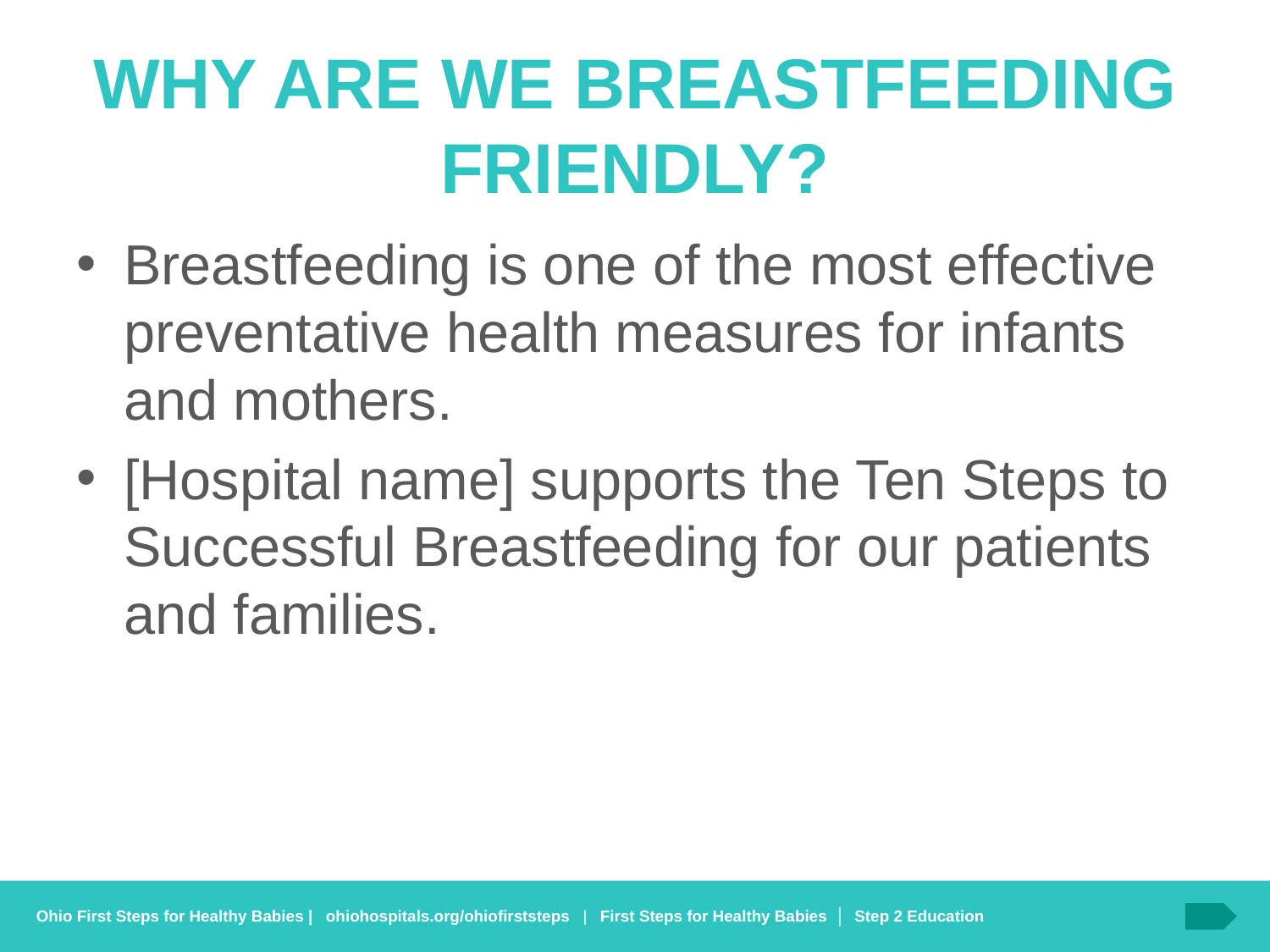

# Why are we Breastfeeding Friendly?
Breastfeeding is one of the most effective preventative health measures for infants and mothers.
[Hospital name] supports the Ten Steps to Successful Breastfeeding for our patients and families.
First Steps for Healthy Babies  │  Step 2 Education